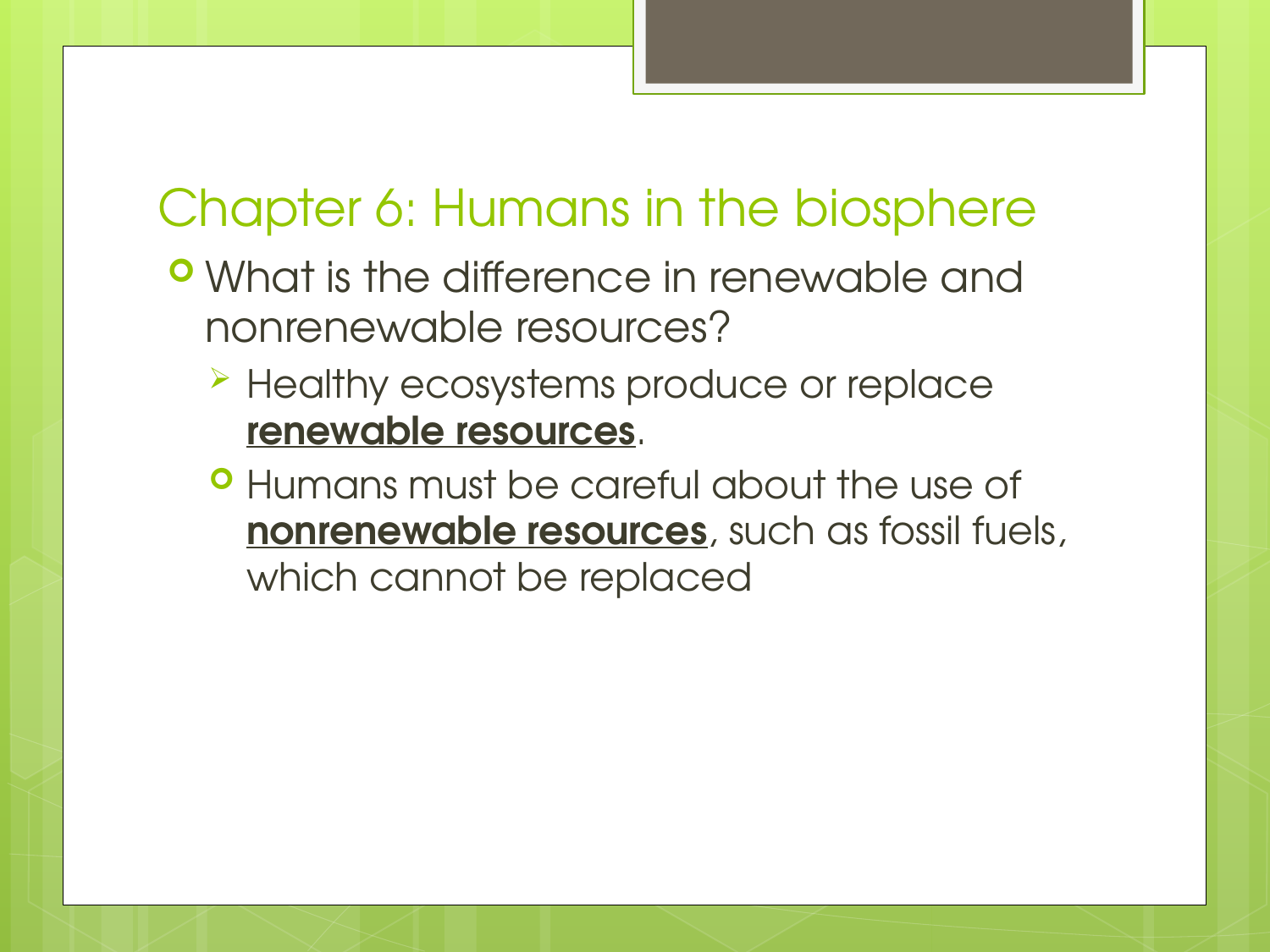

# Chapter 6: Humans in the biosphere
What is the difference in renewable and nonrenewable resources?
Healthy ecosystems produce or replace renewable resources.
Humans must be careful about the use of nonrenewable resources, such as fossil fuels, which cannot be replaced